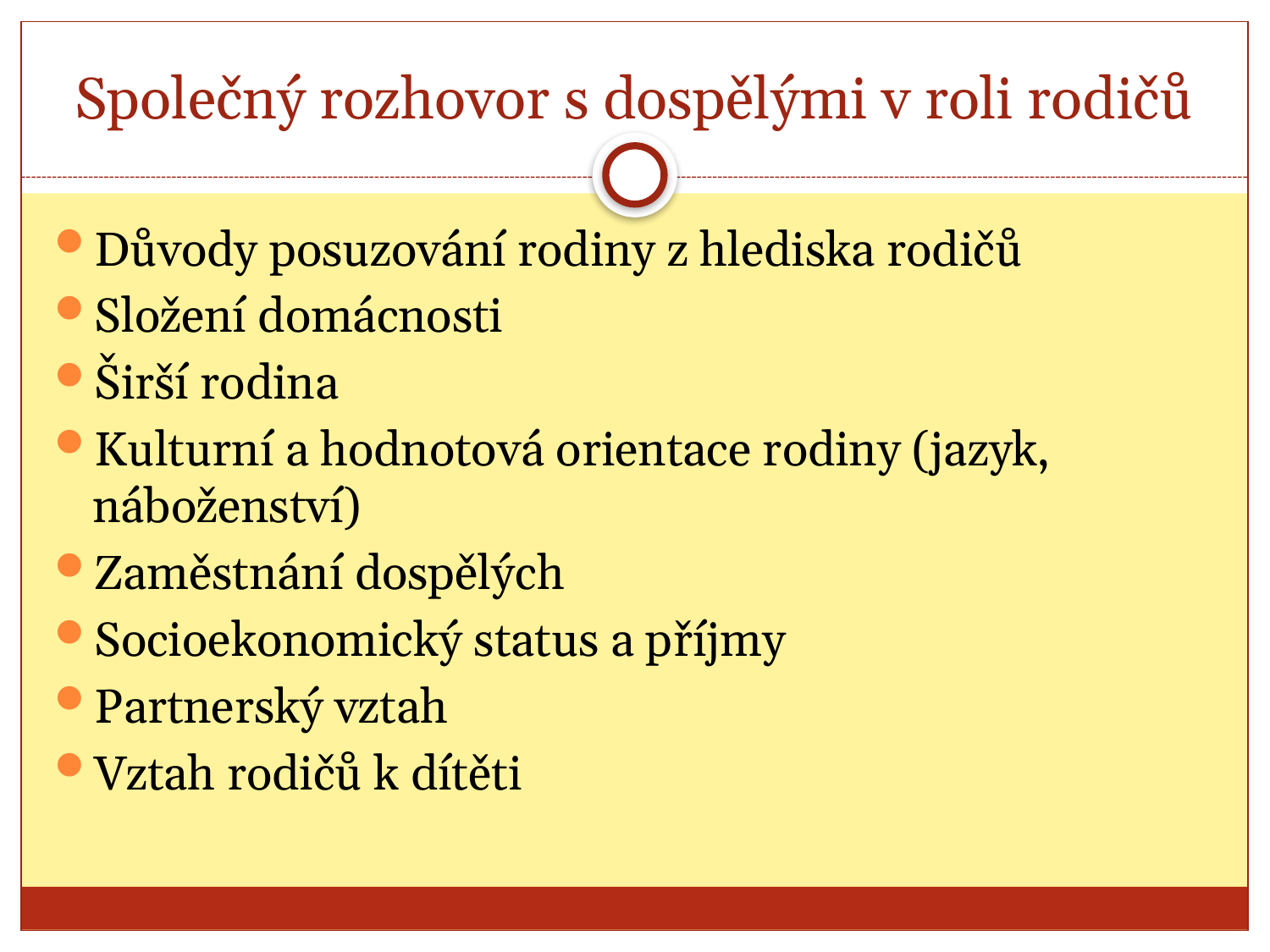

# Společný rozhovor s dospělými v roli rodičů
Důvody posuzování rodiny z hlediska rodičů
Složení domácnosti
Širší rodina
Kulturní a hodnotová orientace rodiny (jazyk, náboženství)
Zaměstnání dospělých
Socioekonomický status a příjmy
Partnerský vztah
Vztah rodičů k dítěti